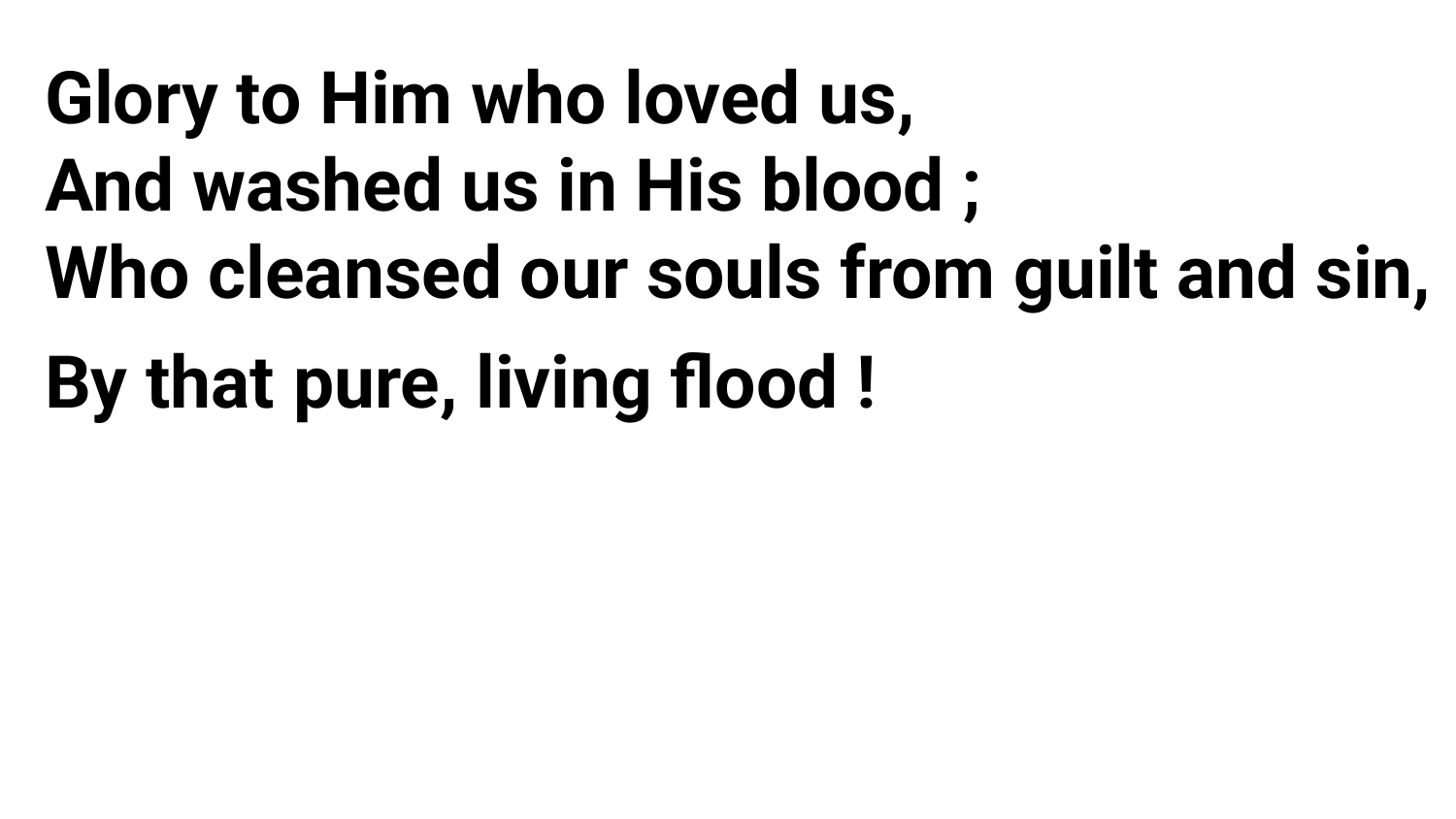

Glory to Him who loved us,
And washed us in His blood ;
Who cleansed our souls from guilt and sin,
By that pure, living flood !